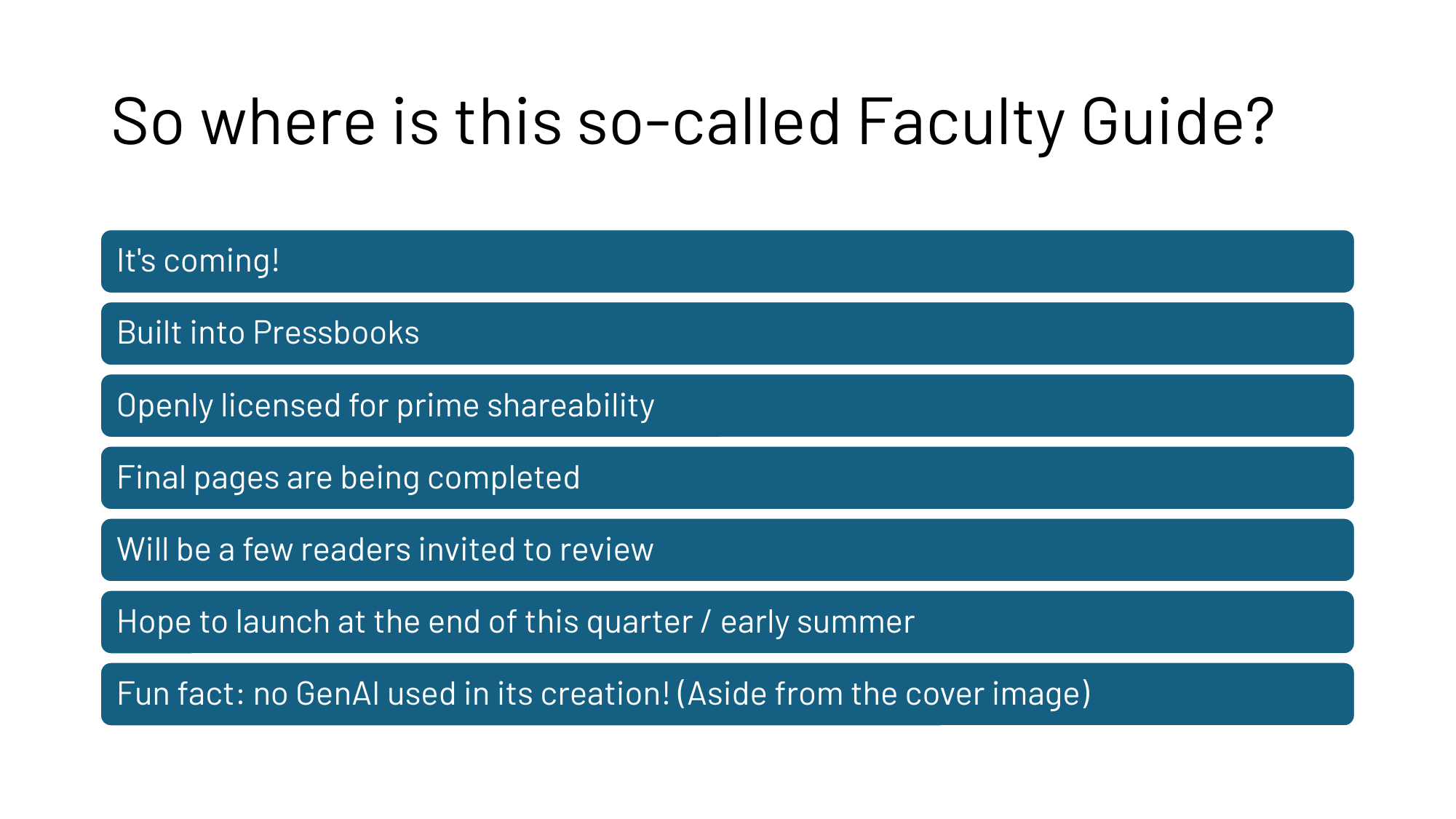

# So where is this so-called Faculty Guide?
It's coming!
Built into Pressbooks
Openly licensed for prime shareability
Final pages are being completed
Will be a few readers invited to review
Hope to launch at the end of this quarter / early summer
Fun fact: no GenAI used in its creation! (Aside from the cover image)